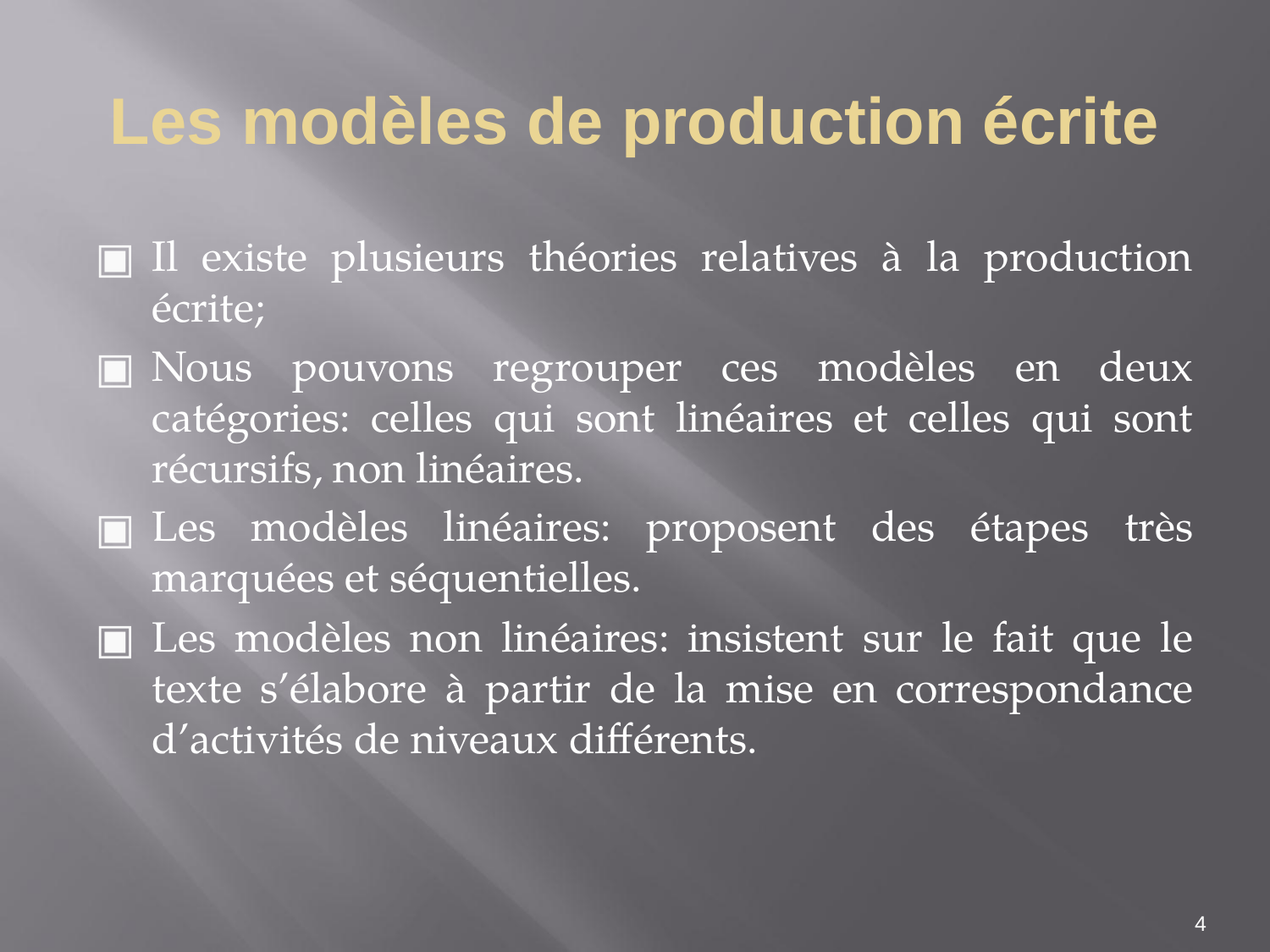

Les modèles de production écrite
Il existe plusieurs théories relatives à la production écrite;
Nous pouvons regrouper ces modèles en deux catégories: celles qui sont linéaires et celles qui sont récursifs, non linéaires.
Les modèles linéaires: proposent des étapes très marquées et séquentielles.
Les modèles non linéaires: insistent sur le fait que le texte s’élabore à partir de la mise en correspondance d’activités de niveaux différents.

4